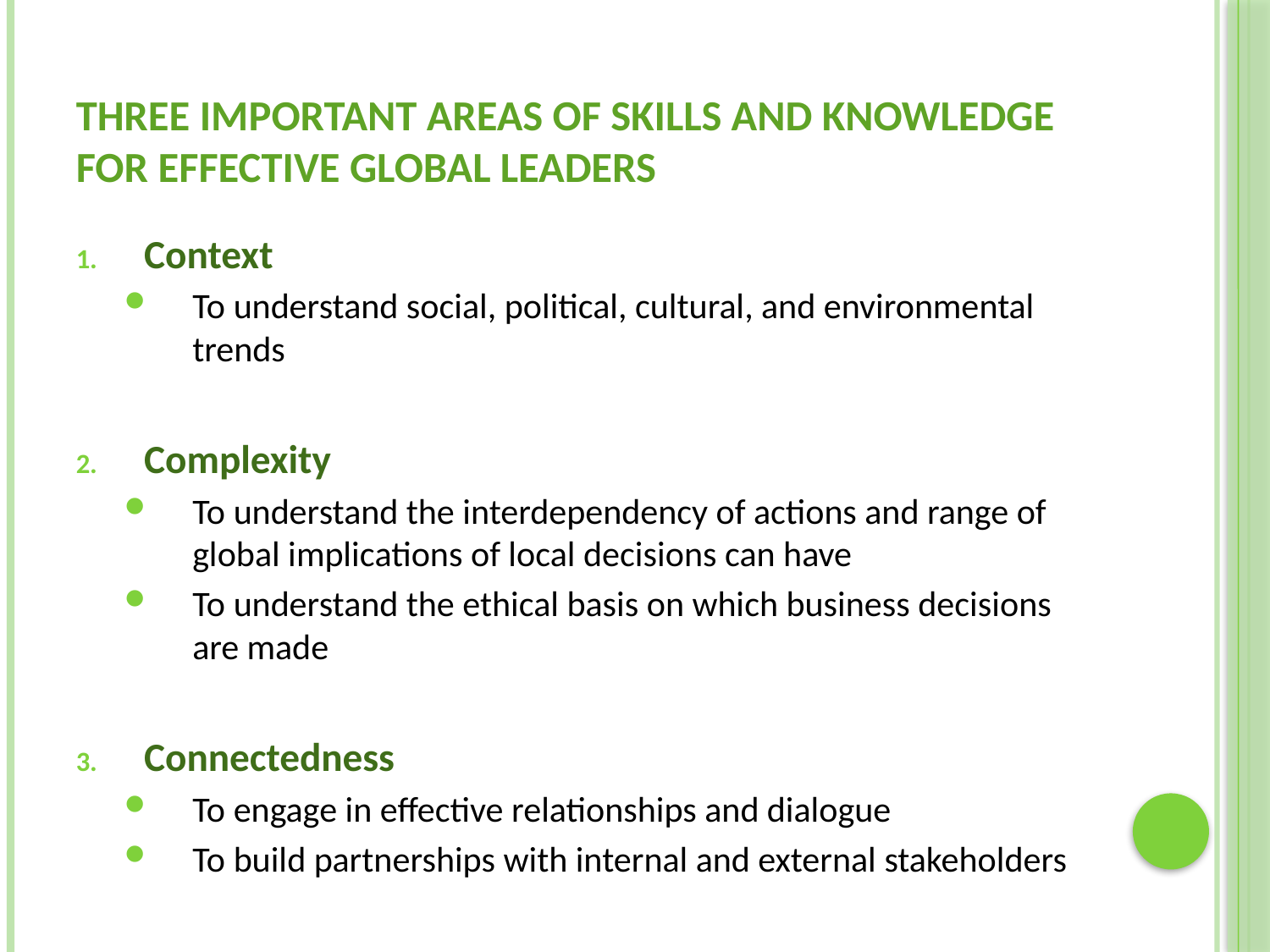

# Three Important Areas of Skills and Knowledge for Effective Global Leaders
Context
To understand social, political, cultural, and environmental trends

Complexity
To understand the interdependency of actions and range of global implications of local decisions can have
To understand the ethical basis on which business decisions are made

Connectedness
To engage in effective relationships and dialogue
To build partnerships with internal and external stakeholders